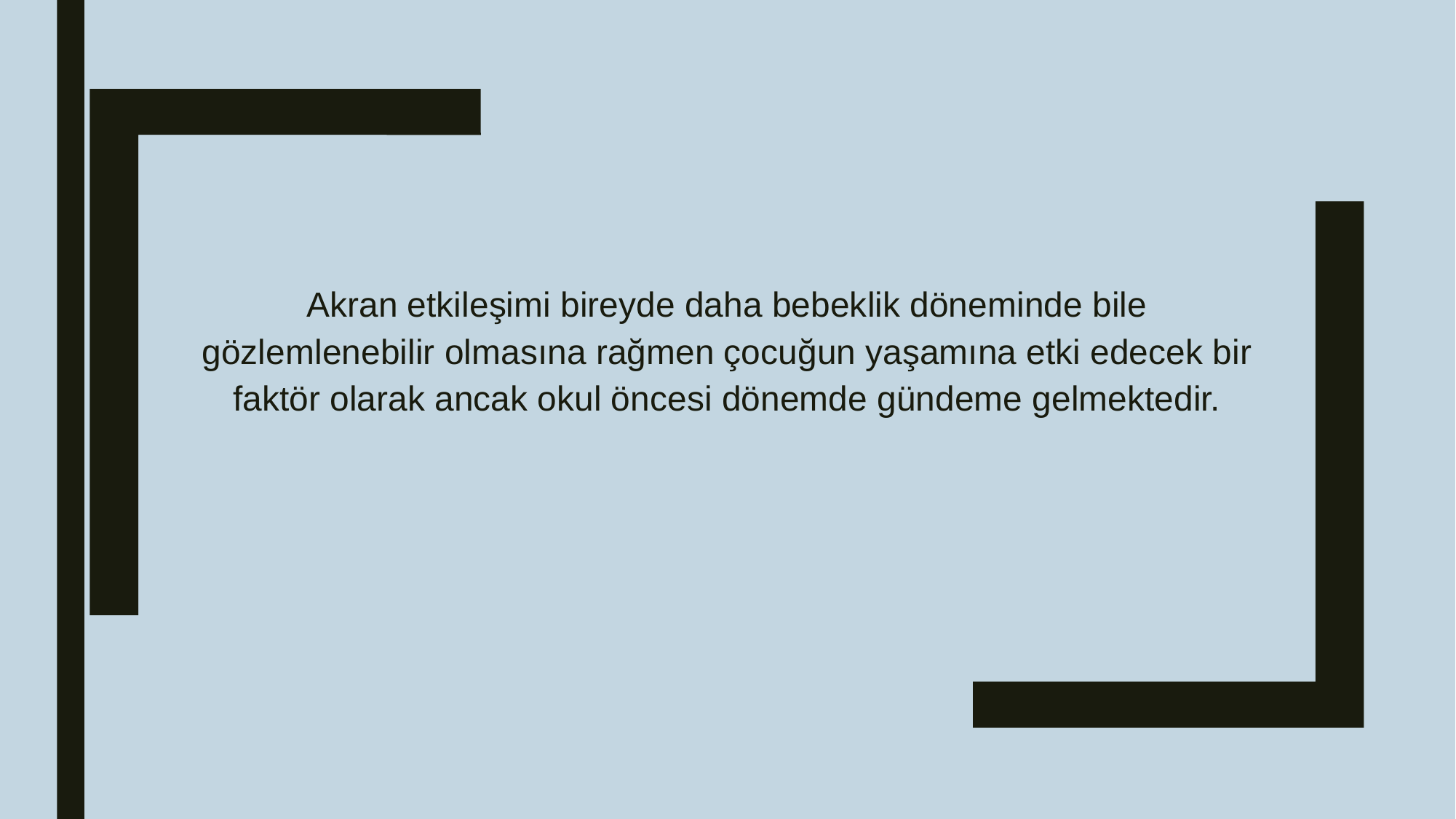

Akran etkileşimi bireyde daha bebeklik döneminde bile gözlemlenebilir olmasına rağmen çocuğun yaşamına etki edecek bir faktör olarak ancak okul öncesi dönemde gündeme gelmektedir.